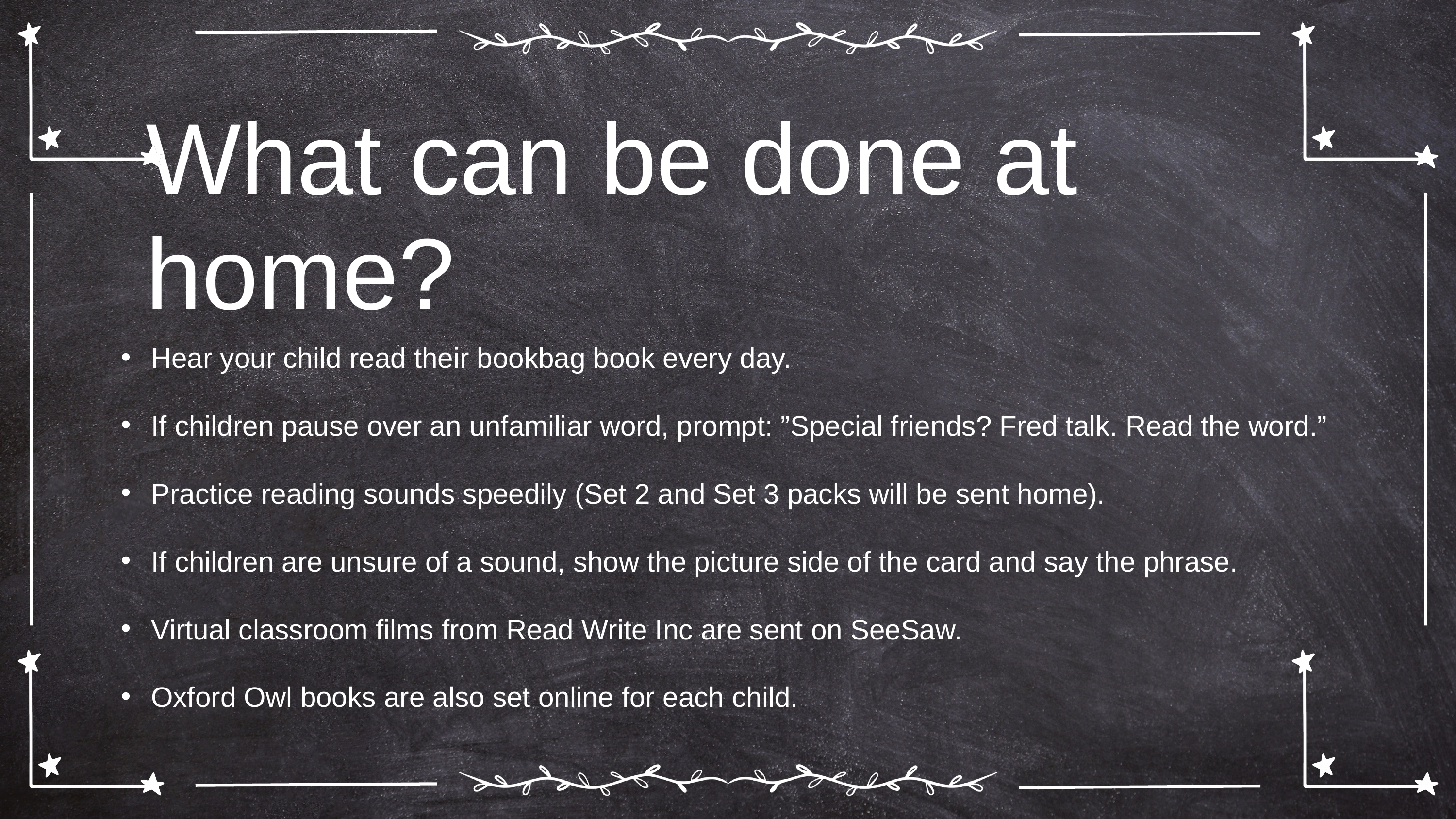

What can be done at home?

Hear your child read their bookbag book every day.

If children pause over an unfamiliar word, prompt: ”Special friends? Fred talk. Read the word.”

Practice reading sounds speedily (Set 2 and Set 3 packs will be sent home).

If children are unsure of a sound, show the picture side of the card and say the phrase.

Virtual classroom films from Read Write Inc are sent on SeeSaw.

Oxford Owl books are also set online for each child.